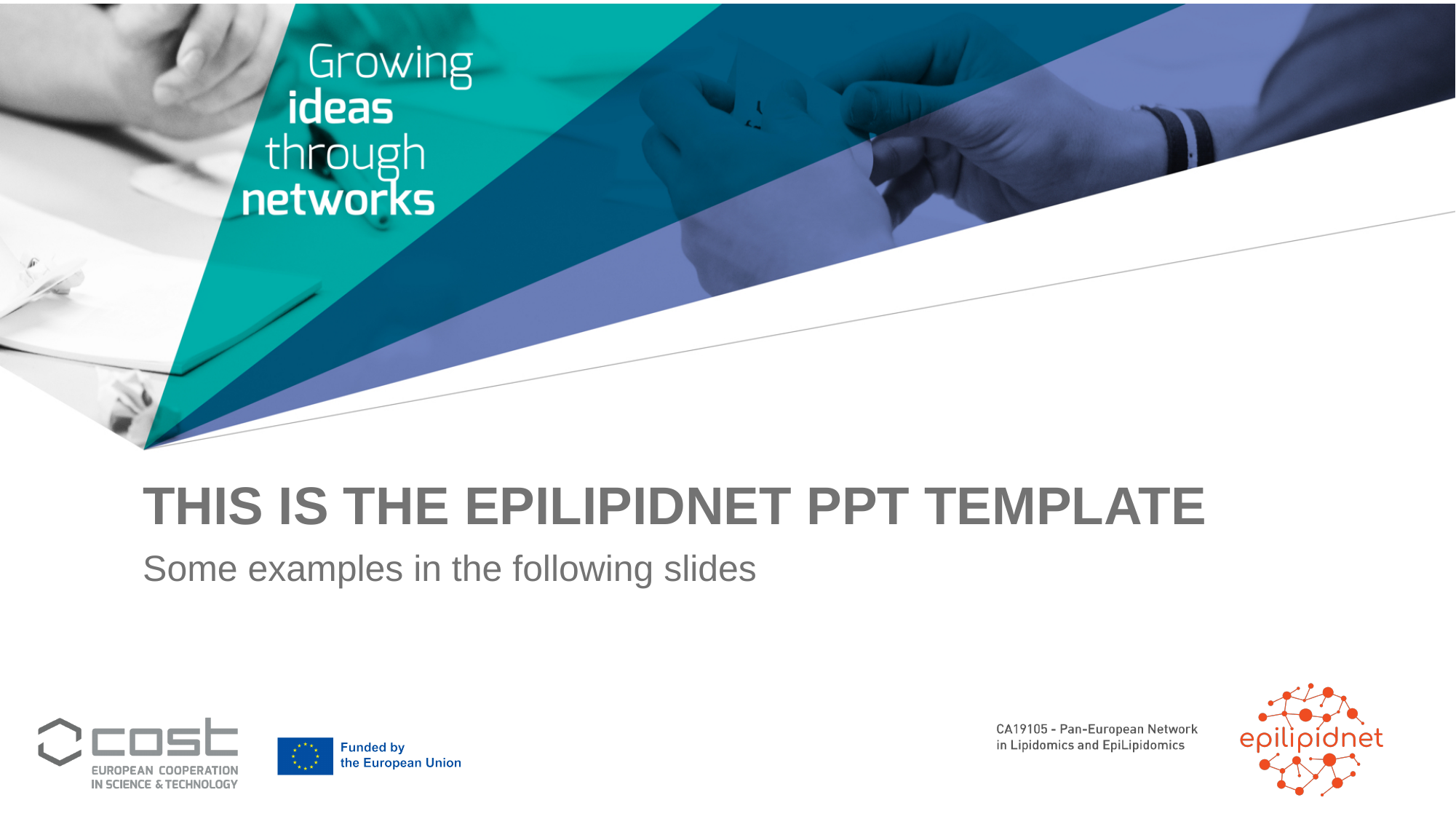

# THIS IS THE EPILIPIDNET PPT TEMPLATE
Some examples in the following slides